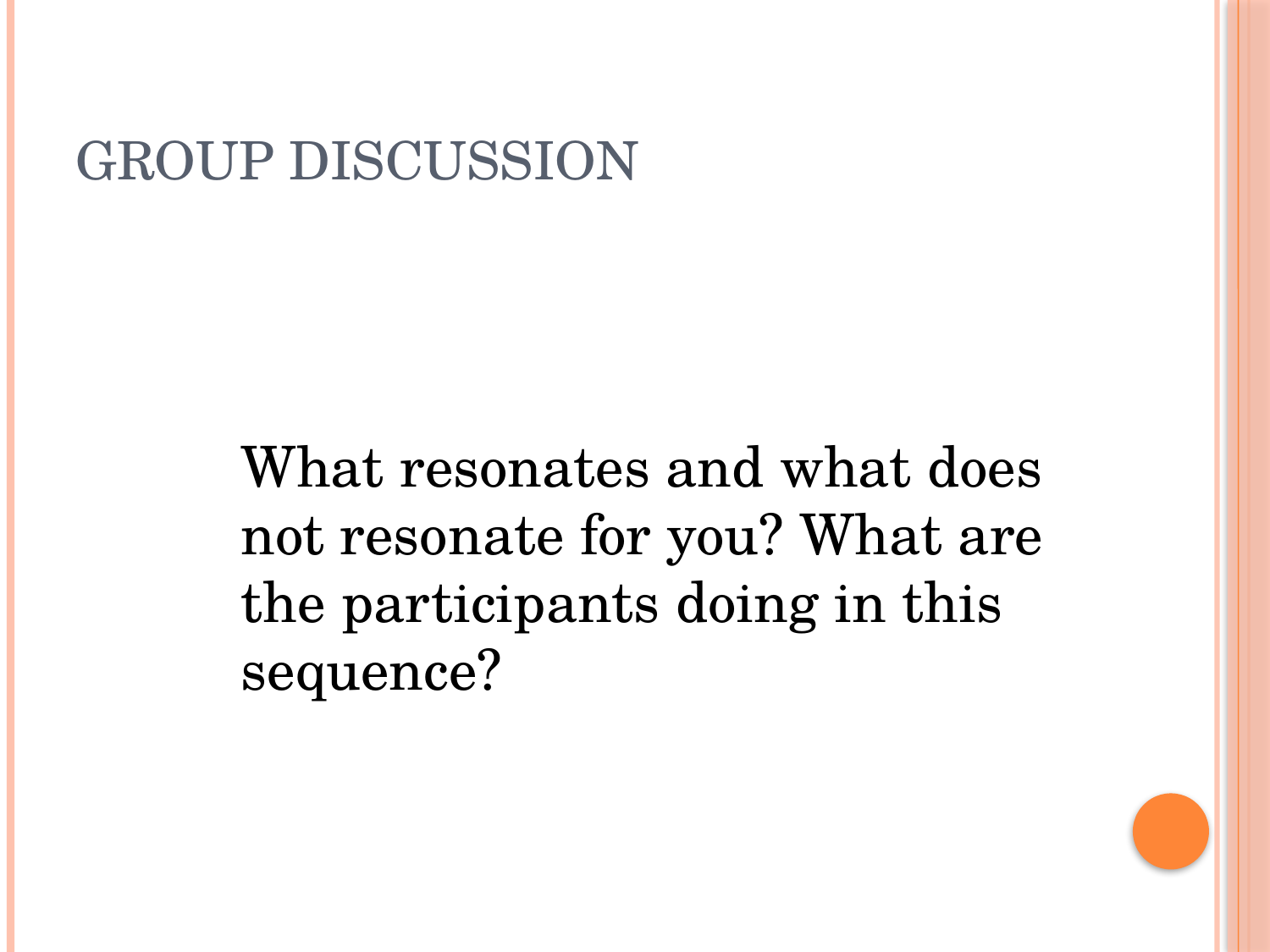

# Group discussion

	What resonates and what does not resonate for you? What are the participants doing in this sequence?